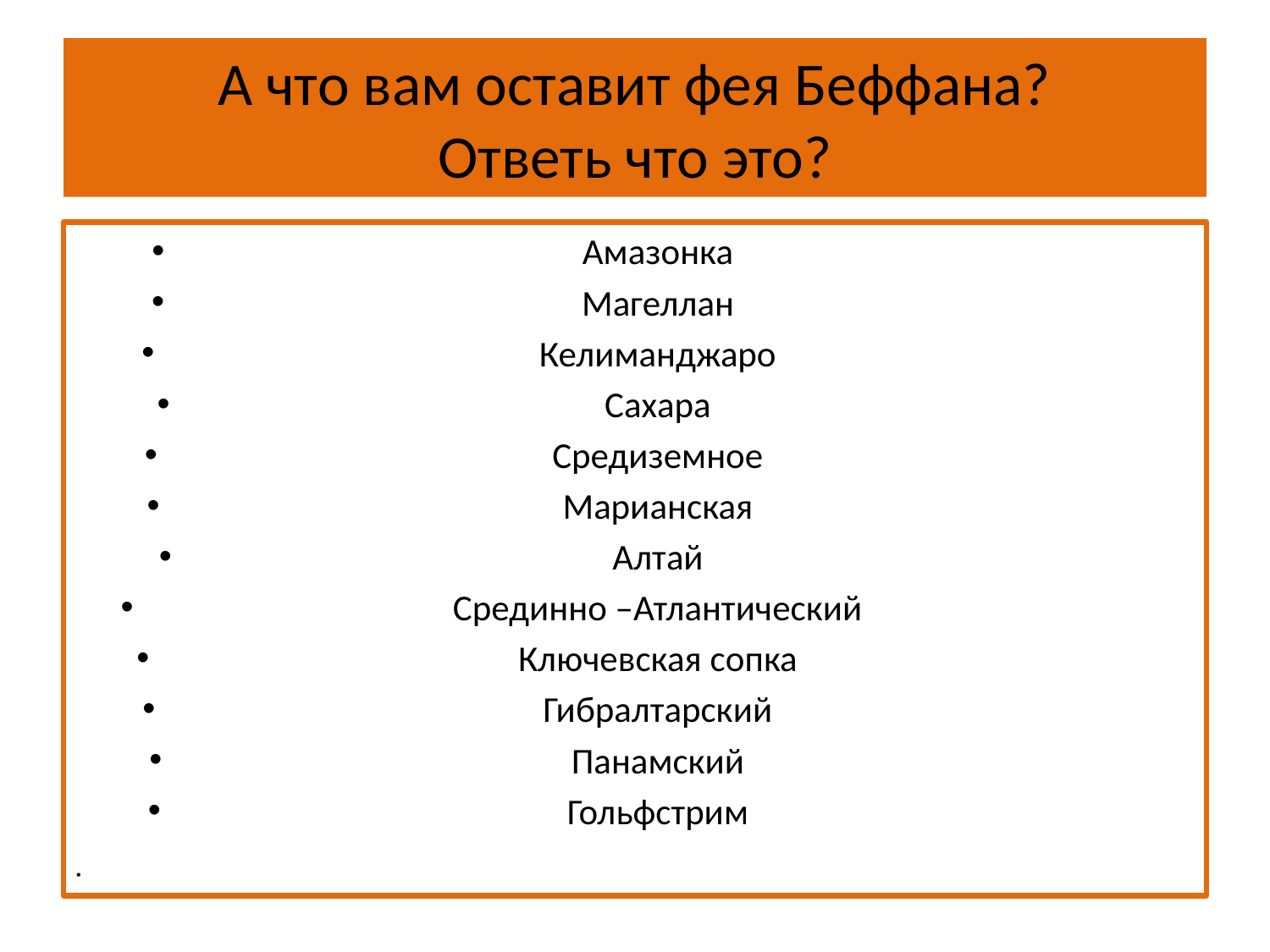

# А что вам оставит фея Беффана? Ответь что это?
Амазонка
Магеллан
Келиманджаро
Сахара
Средиземное
Марианская
Алтай
Срединно –Атлантический
Ключевская сопка
Гибралтарский
Панамский
Гольфстрим